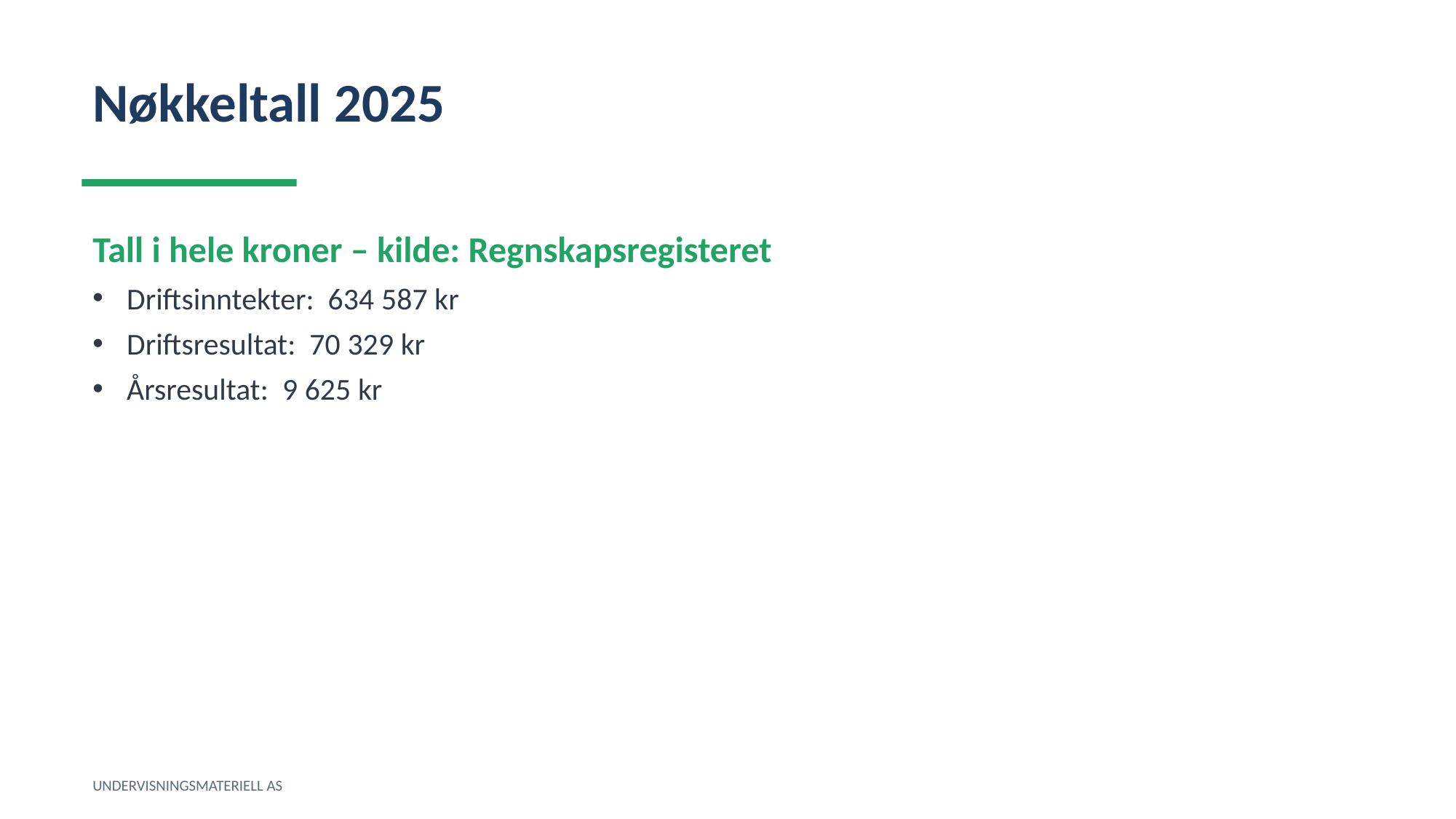

Nøkkeltall 2025

Tall i hele kroner – kilde: Regnskapsregisteret
Driftsinntekter:  634 587 kr
Driftsresultat:  70 329 kr
Årsresultat:  9 625 kr
UNDERVISNINGSMATERIELL AS